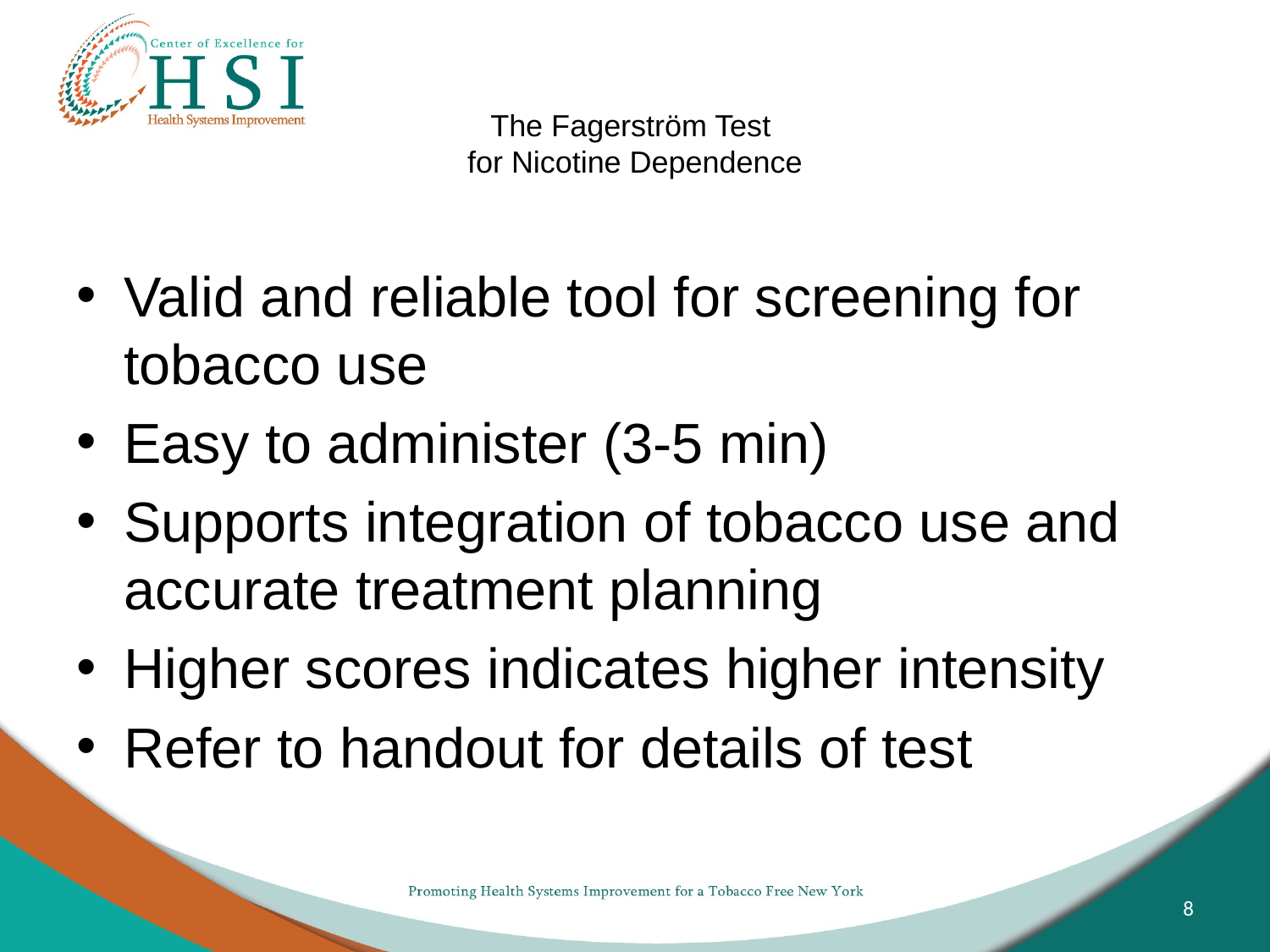

# The Fagerström Test for Nicotine Dependence
Valid and reliable tool for screening for tobacco use
Easy to administer (3-5 min)
Supports integration of tobacco use and accurate treatment planning
Higher scores indicates higher intensity
Refer to handout for details of test
8